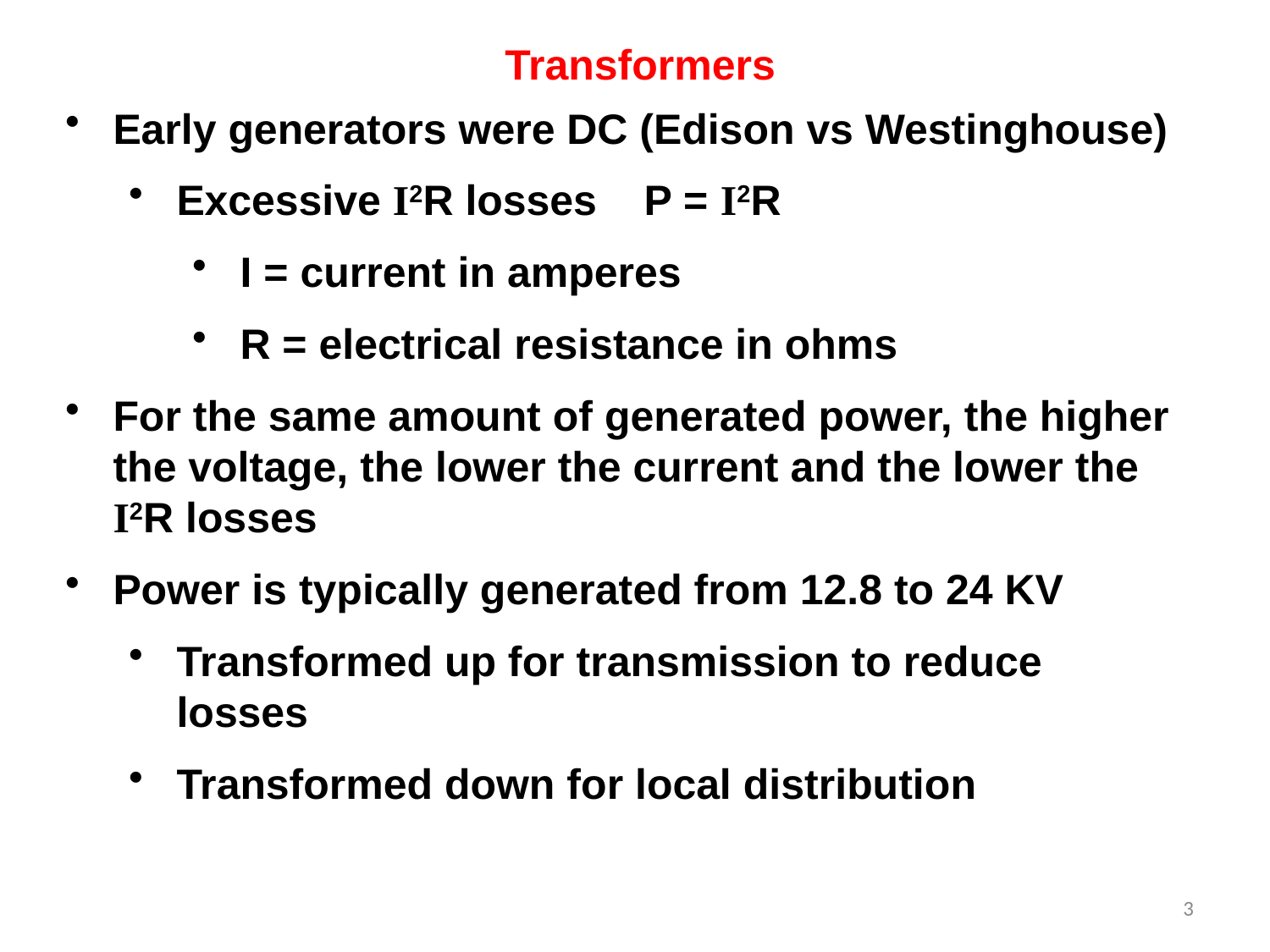

Transformers
Early generators were DC (Edison vs Westinghouse)
Excessive I2R losses    P = I2R
I = current in amperes
R = electrical resistance in ohms
For the same amount of generated power, the higher the voltage, the lower the current and the lower the I2R losses
Power is typically generated from 12.8 to 24 KV
Transformed up for transmission to reduce losses
Transformed down for local distribution
3